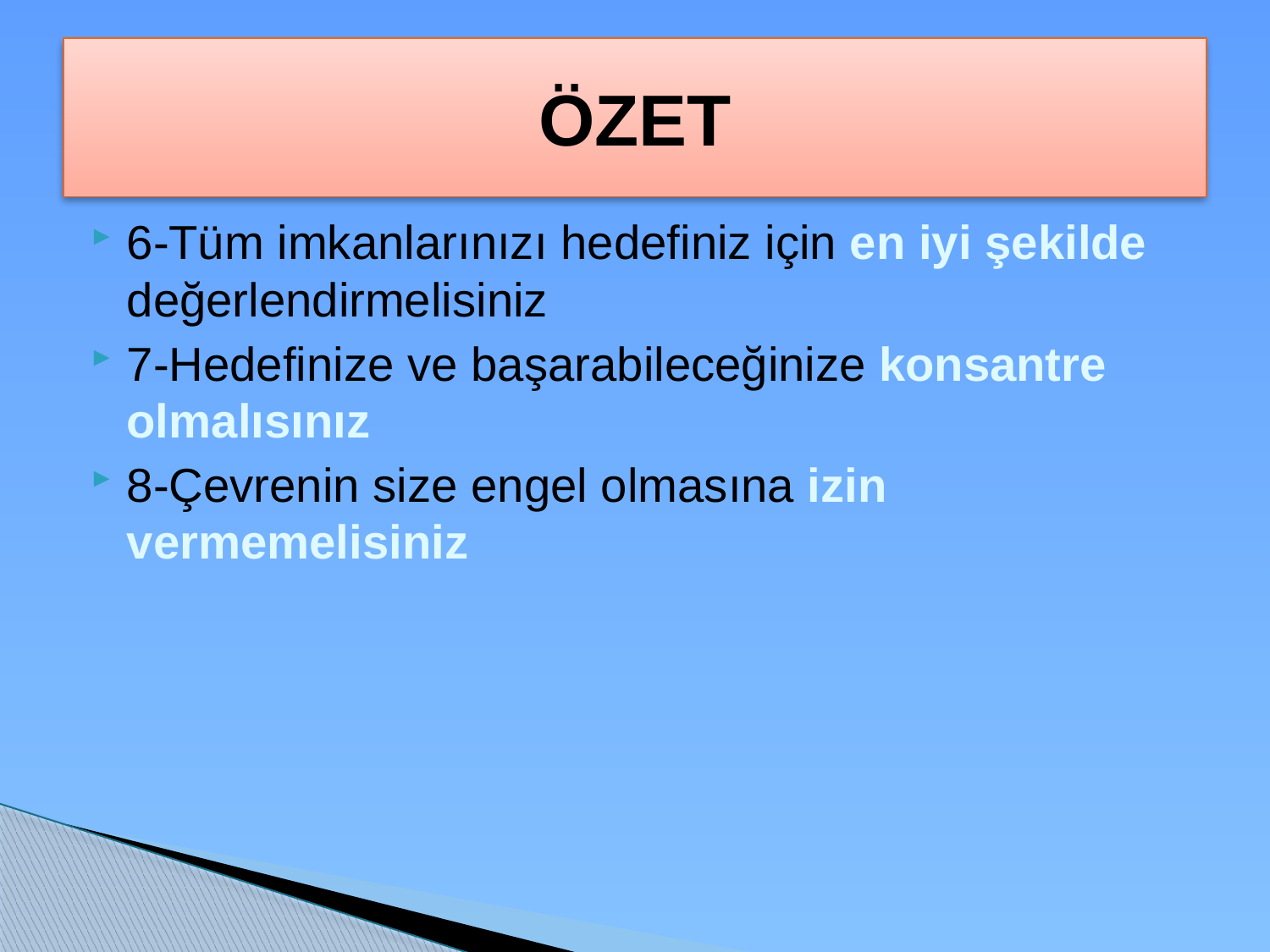

# ÖZET
6-Tüm imkanlarınızı hedefiniz için en iyi şekilde değerlendirmelisiniz
7-Hedefinize ve başarabileceğinize konsantre olmalısınız
8-Çevrenin size engel olmasına izin vermemelisiniz